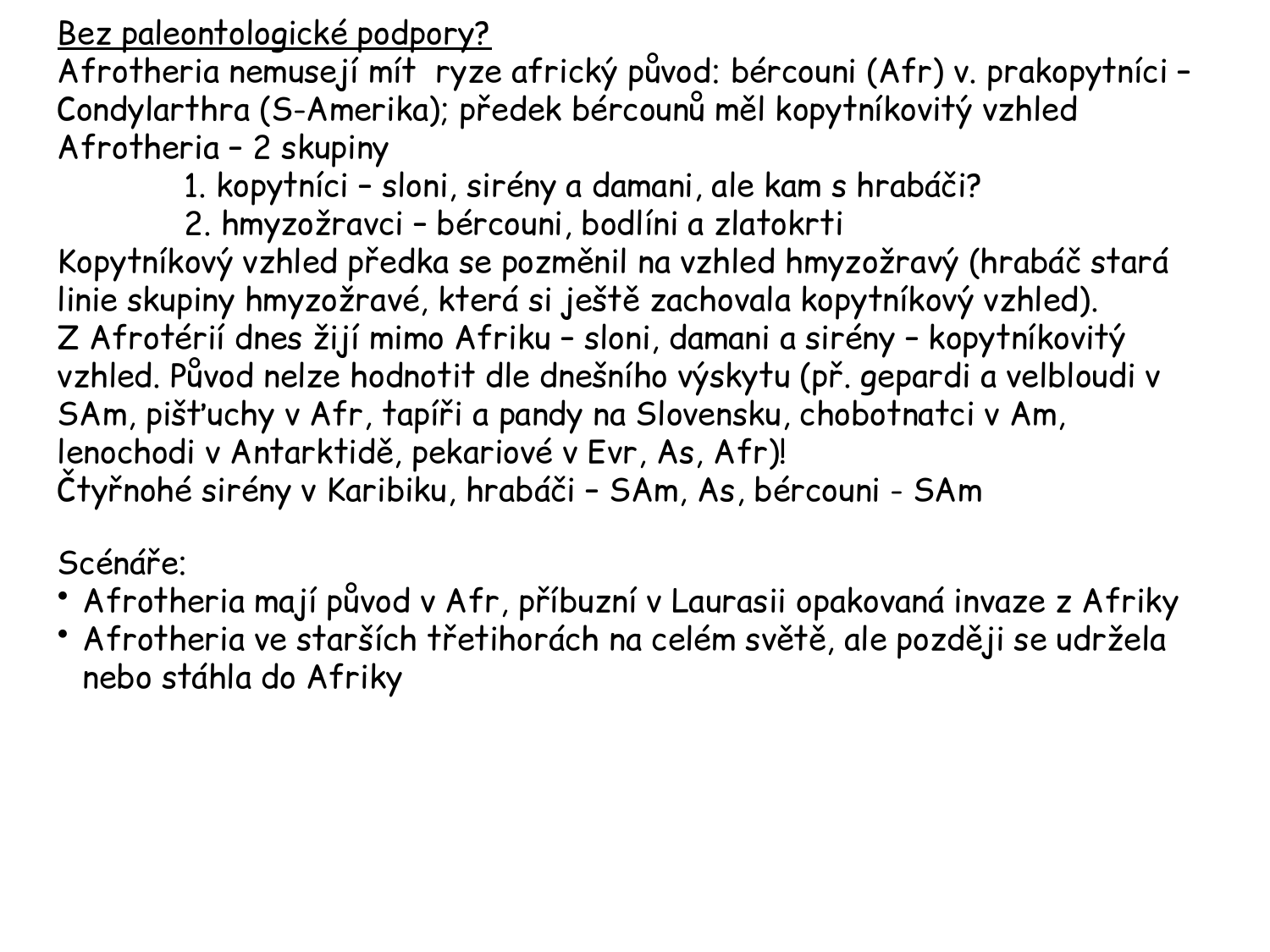

Bez paleontologické podpory?
Afrotheria nemusejí mít  ryze africký původ: bércouni (Afr) v. prakopytníci – Condylarthra (S-Amerika); předek bércounů měl kopytníkovitý vzhled
Afrotheria – 2 skupiny
	1. kopytníci – sloni, sirény a damani, ale kam s hrabáči?
	2. hmyzožravci – bércouni, bodlíni a zlatokrti
Kopytníkový vzhled předka se pozměnil na vzhled hmyzožravý (hrabáč stará linie skupiny hmyzožravé, která si ještě zachovala kopytníkový vzhled).
Z Afrotérií dnes žijí mimo Afriku – sloni, damani a sirény – kopytníkovitý vzhled. Původ nelze hodnotit dle dnešního výskytu (př. gepardi a velbloudi v SAm, pišťuchy v Afr, tapíři a pandy na Slovensku, chobotnatci v Am, lenochodi v Antarktidě, pekariové v Evr, As, Afr)!
Čtyřnohé sirény v Karibiku, hrabáči – SAm, As, bércouni - SAm
Scénáře:
Afrotheria mají původ v Afr, příbuzní v Laurasii opakovaná invaze z Afriky
Afrotheria ve starších třetihorách na celém světě, ale později se udržela nebo stáhla do Afriky